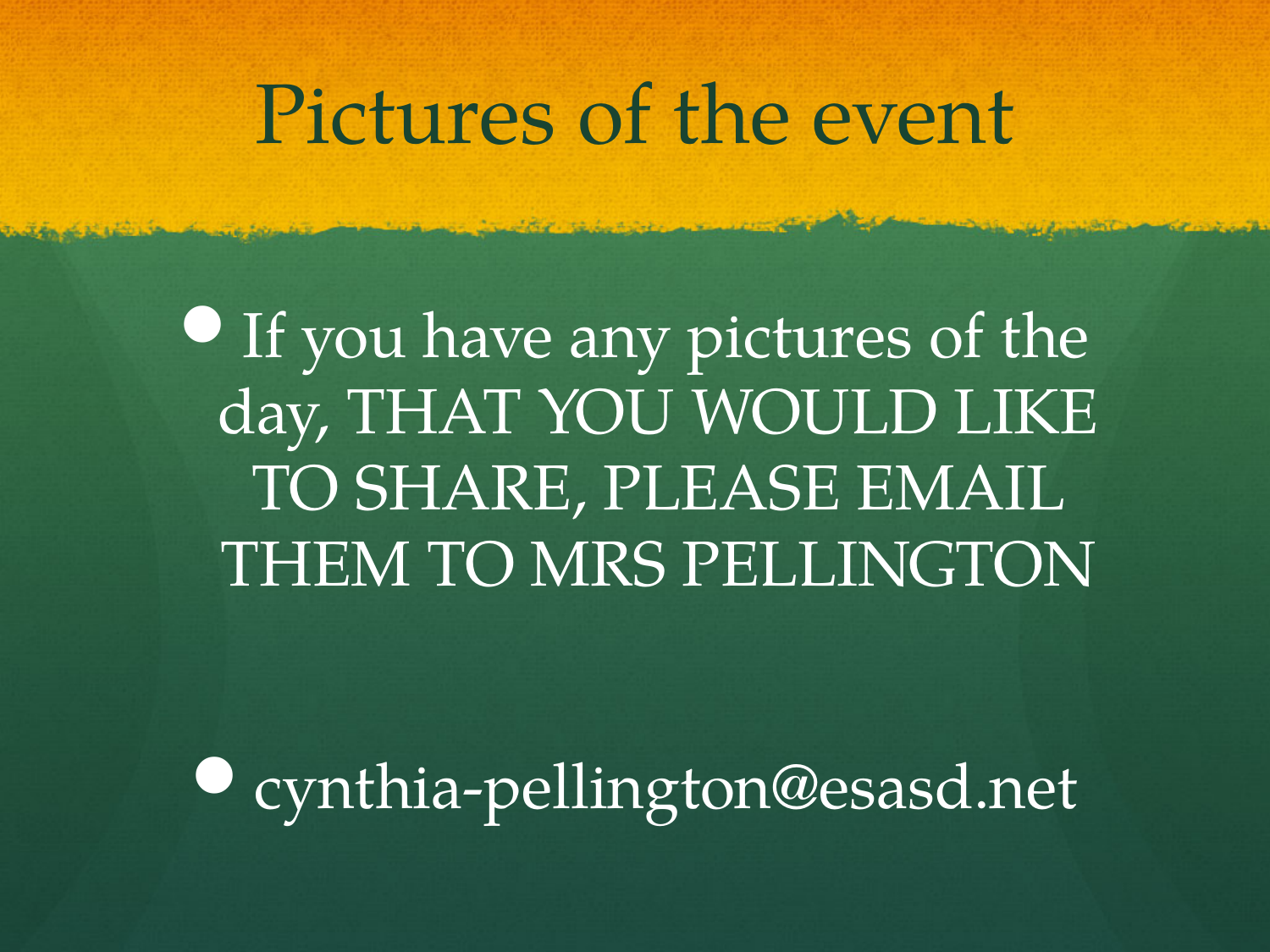

# Pictures of the event
If you have any pictures of the day, THAT YOU WOULD LIKE TO SHARE, PLEASE EMAIL THEM TO MRS PELLINGTON

cynthia-pellington@esasd.net